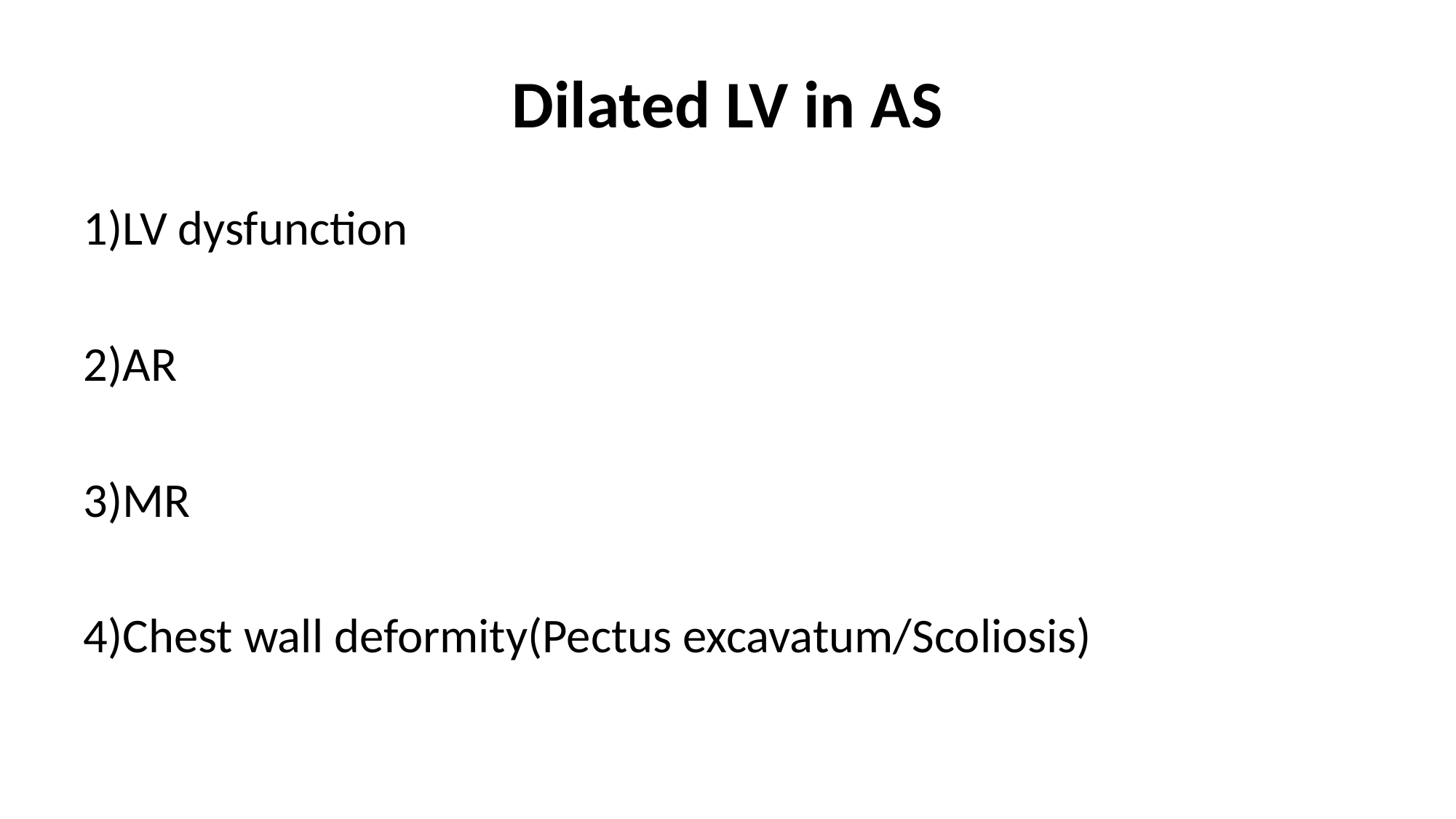

# Dilated LV in AS
1)LV dysfunction

2)AR

3)MR

4)Chest wall deformity(Pectus excavatum/Scoliosis)